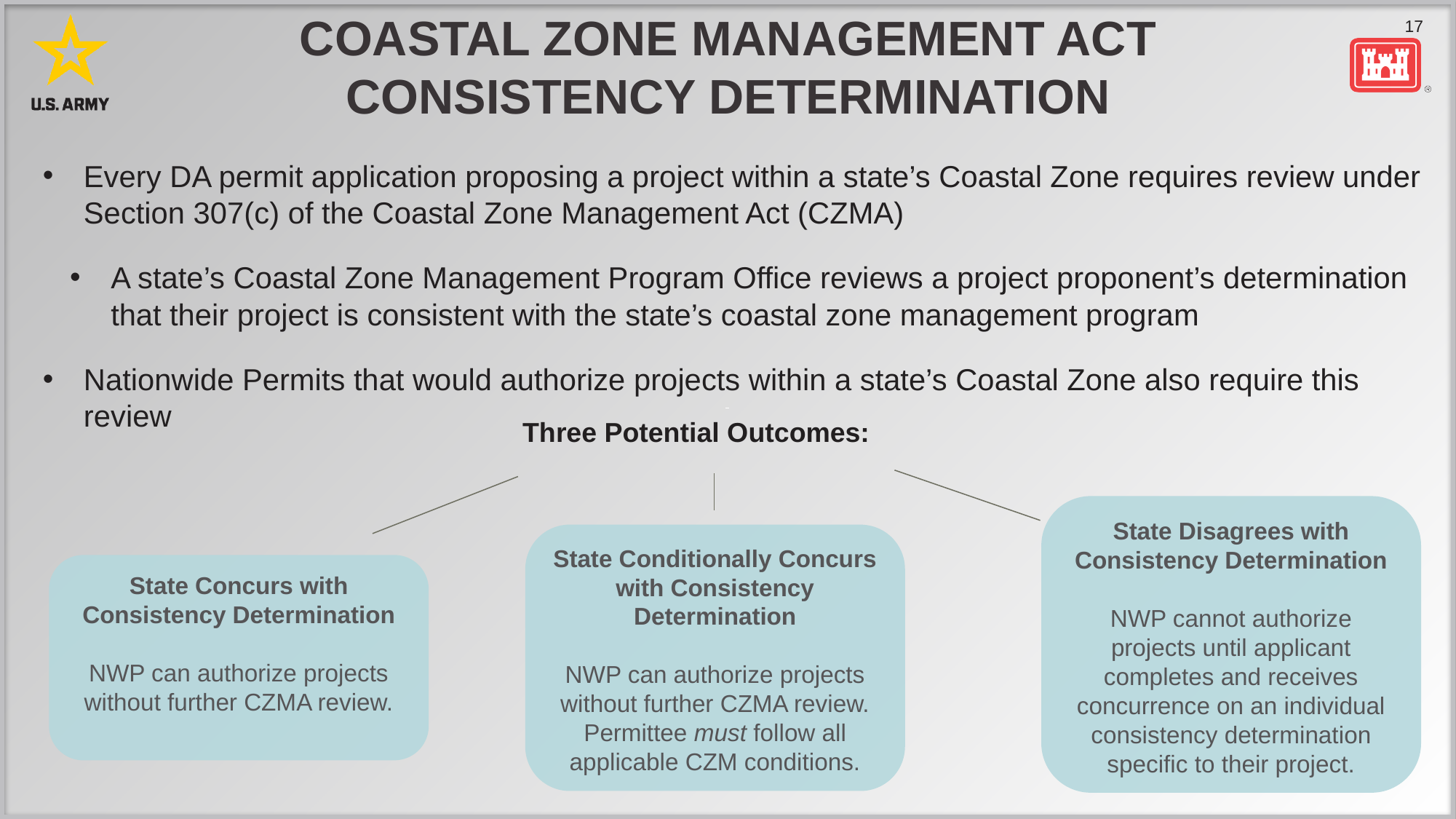

# Coastal zone management act consistency determination
Every DA permit application proposing a project within a state’s Coastal Zone requires review under Section 307(c) of the Coastal Zone Management Act (CZMA)

A state’s Coastal Zone Management Program Office reviews a project proponent’s determination that their project is consistent with the state’s coastal zone management program

Nationwide Permits that would authorize projects within a state’s Coastal Zone also require this review

Three Potential Outcomes:
State Disagrees with Consistency Determination

NWP cannot authorize projects until applicant completes and receives concurrence on an individual consistency determination specific to their project.

State Conditionally Concurs with Consistency Determination

NWP can authorize projects without further CZMA review. Permittee must follow all applicable CZM conditions.

State Concurs with Consistency Determination

NWP can authorize projects without further CZMA review.